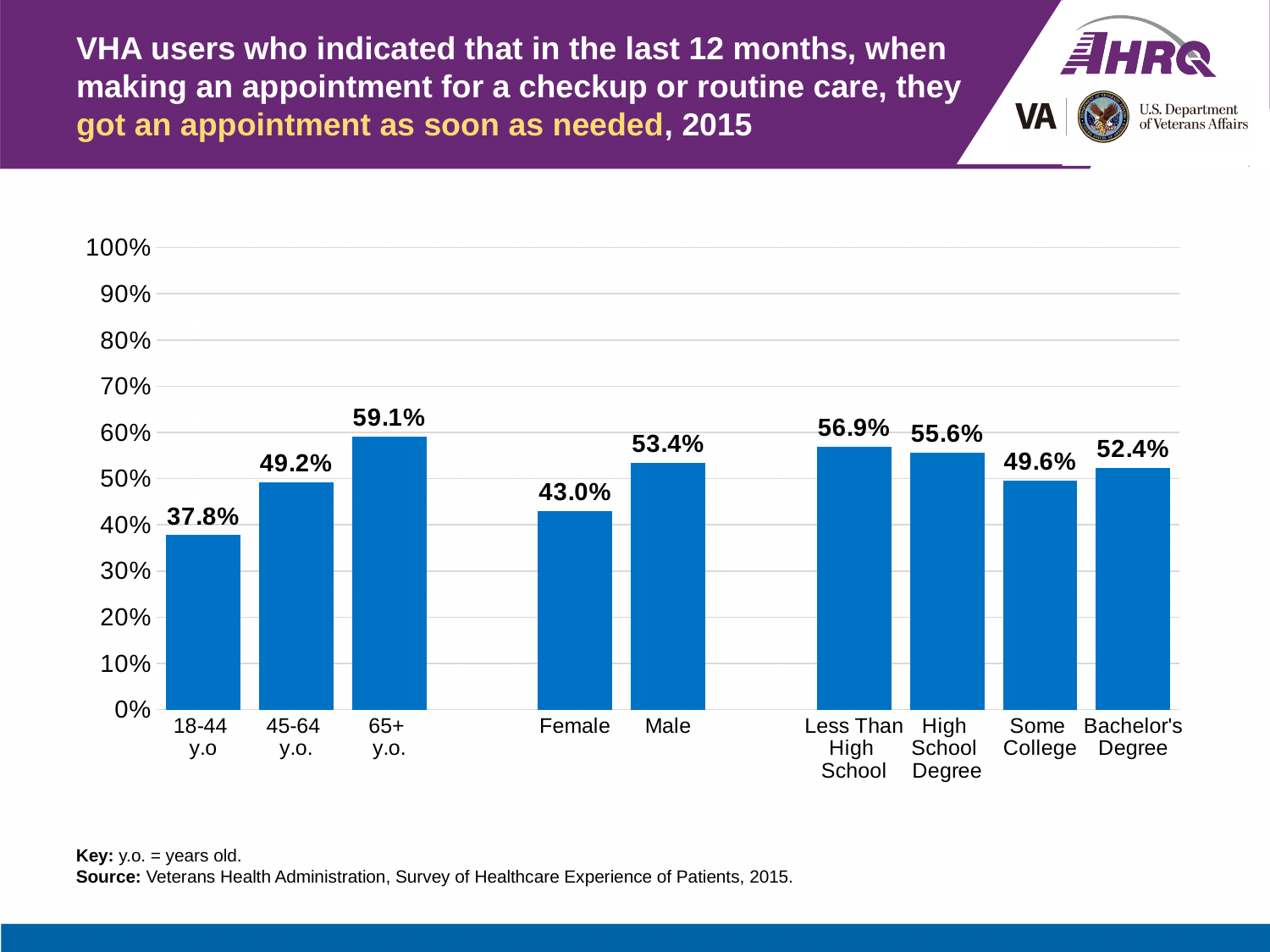

# VHA users who indicated that in the last 12 months, when making an appointment for a checkup or routine care, they got an appointment as soon as needed, 2015

### Chart

| Category | Percent |
|---|---|
| 18-44
y.o | 0.378 |
| 45-64
y.o. | 0.492 |
| 65+
y.o. | 0.591 |
|  | None |
| Female | 0.43 |
| Male | 0.534 |
|  | None |
| Less Than
High
School | 0.569 |
| High
School
Degree | 0.556 |
| Some
College | 0.496 |
| Bachelor's
Degree | 0.524 |
Key: y.o. = years old.
Source: Veterans Health Administration, Survey of Healthcare Experience of Patients, 2015.